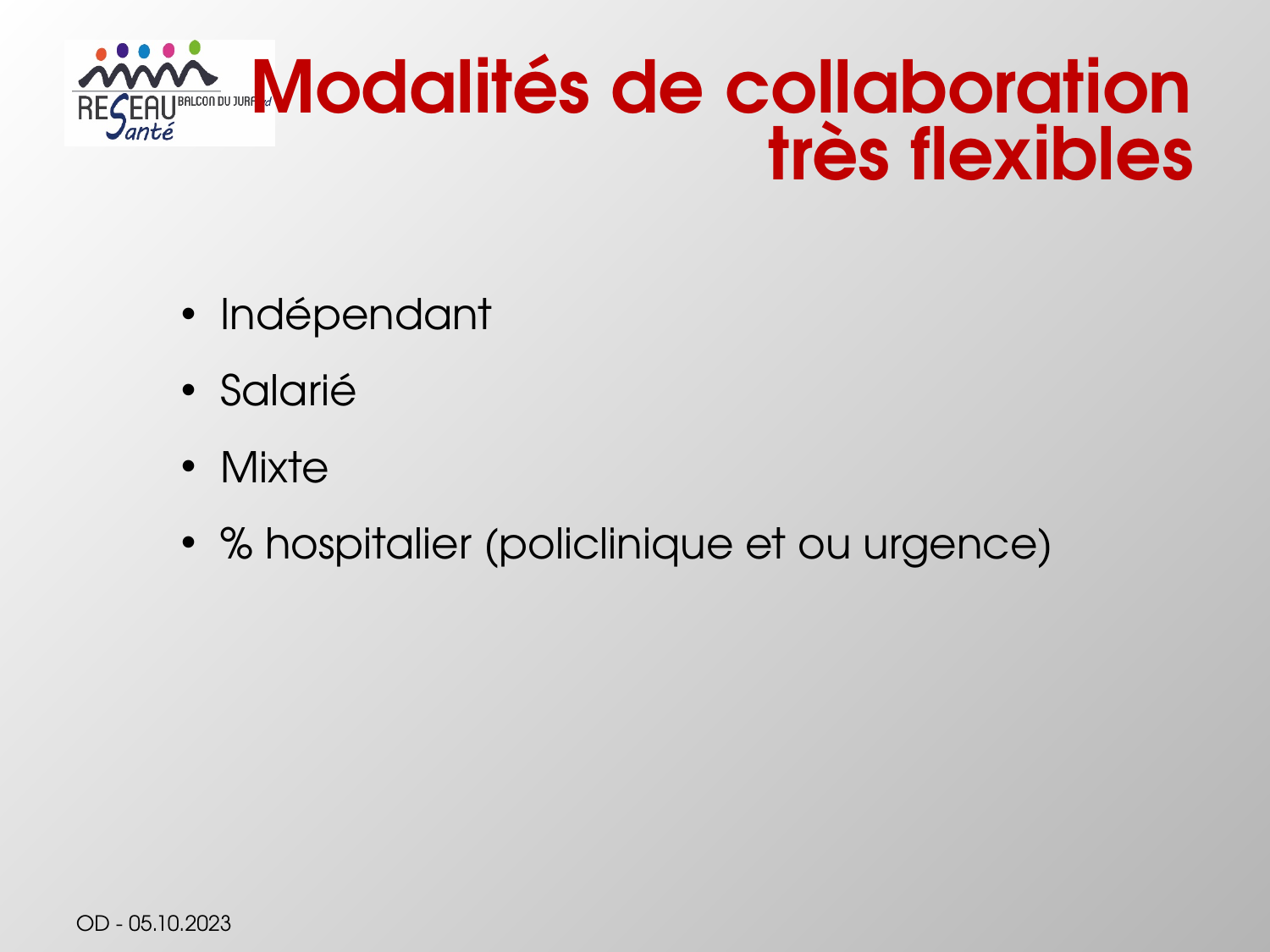

# Modalités de collaboration très flexibles
Indépendant
Salarié
Mixte
% hospitalier (policlinique et ou urgence)

OD - 05.10.2023